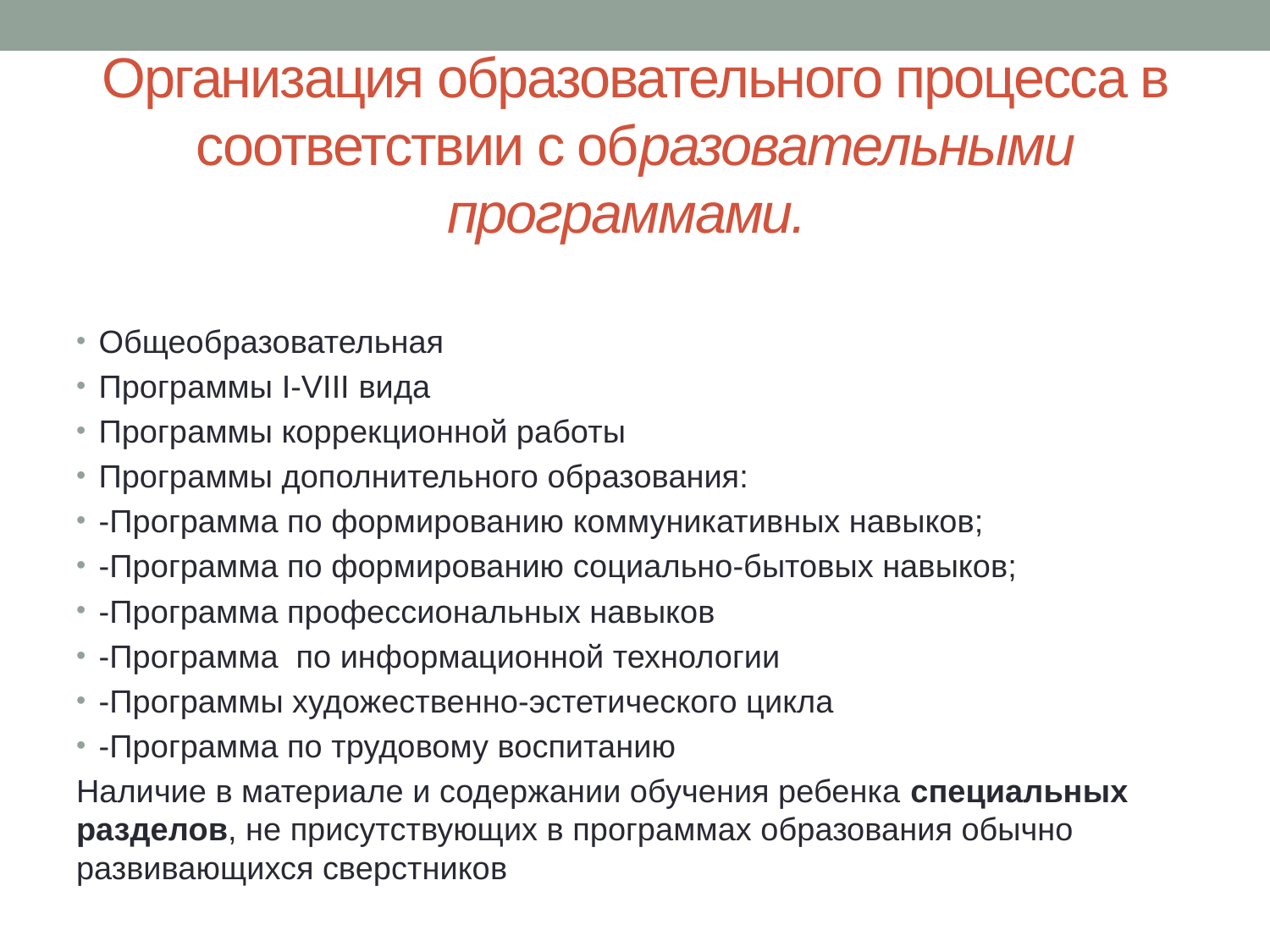

# Организация образовательного процесса в соответствии с образовательными программами.
Общеобразовательная
Программы I-VIII вида
Программы коррекционной работы
Программы дополнительного образования:
-Программа по формированию коммуникативных навыков;
-Программа по формированию социально-бытовых навыков;
-Программа профессиональных навыков
-Программа  по информационной технологии
-Программы художественно-эстетического цикла
-Программа по трудовому воспитанию
Наличие в материале и содержании обучения ребенка специальных разделов, не присутствующих в программах образования обычно развивающихся сверстников